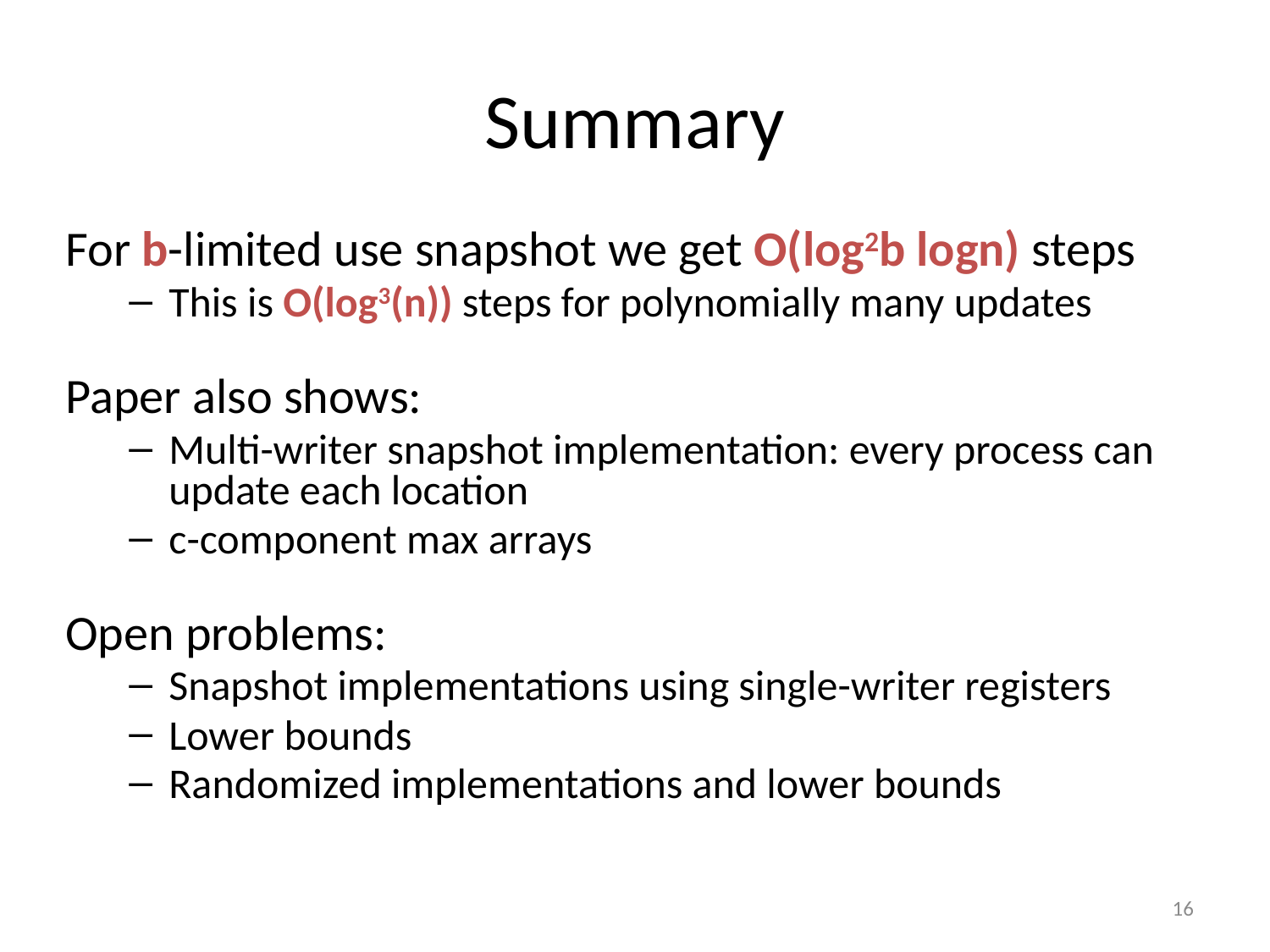

# Summary
For b-limited use snapshot we get O(log2b logn) steps
This is O(log3(n)) steps for polynomially many updates

Paper also shows:
Multi-writer snapshot implementation: every process can update each location
c-component max arrays

Open problems:
Snapshot implementations using single-writer registers
Lower bounds
Randomized implementations and lower bounds
16